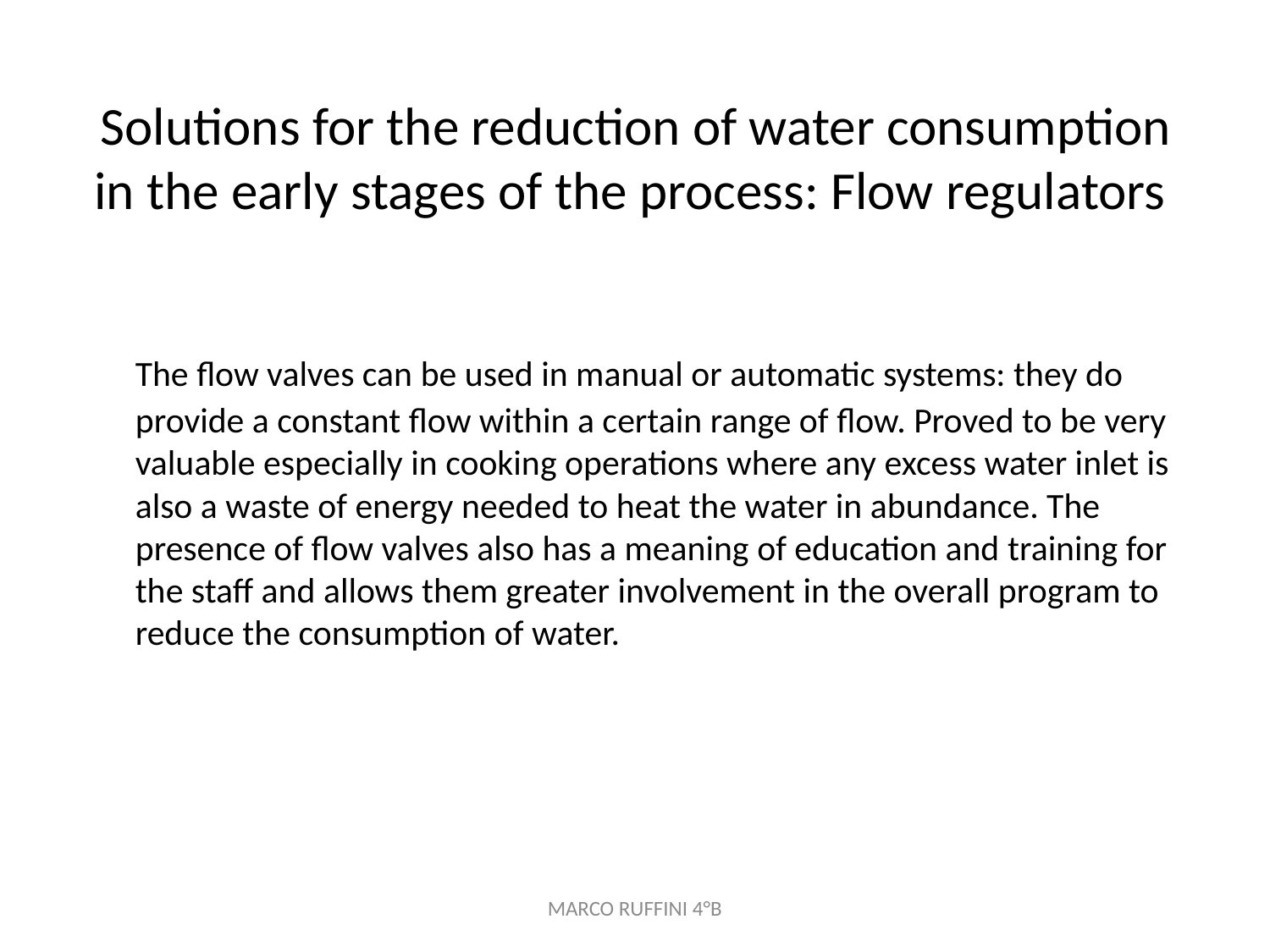

# Solutions for the reduction of water consumption in the early stages of the process: Flow regulators
	The flow valves can be used in manual or automatic systems: they do provide a constant flow within a certain range of flow. Proved to be very valuable especially in cooking operations where any excess water inlet is also a waste of energy needed to heat the water in abundance. The presence of flow valves also has a meaning of education and training for the staff and allows them greater involvement in the overall program to reduce the consumption of water.
MARCO RUFFINI 4°B